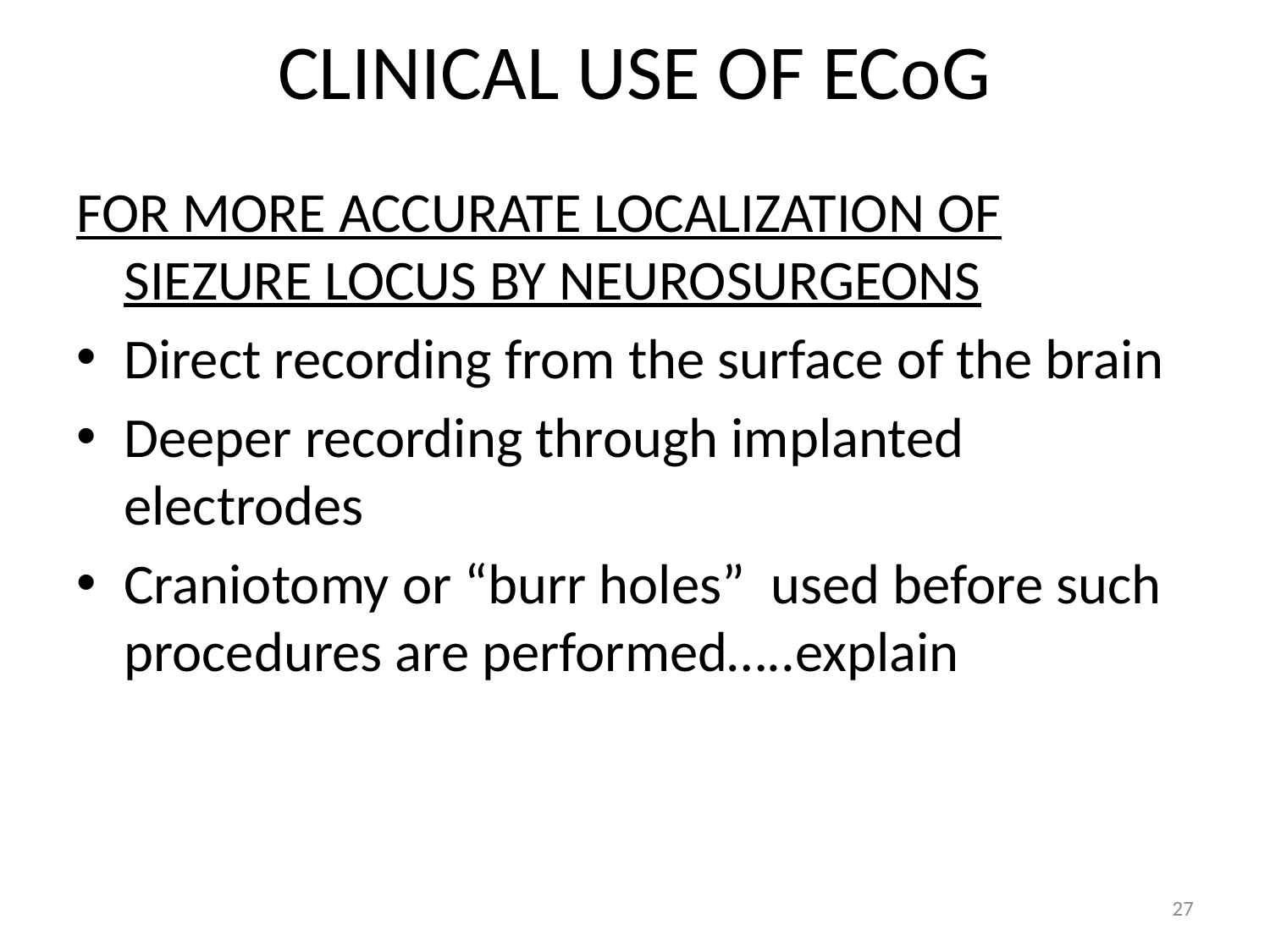

# CLINICAL USE OF ECoG
FOR MORE ACCURATE LOCALIZATION OF SIEZURE LOCUS BY NEUROSURGEONS
Direct recording from the surface of the brain
Deeper recording through implanted electrodes
Craniotomy or “burr holes”  used before such procedures are performed…..explain
27